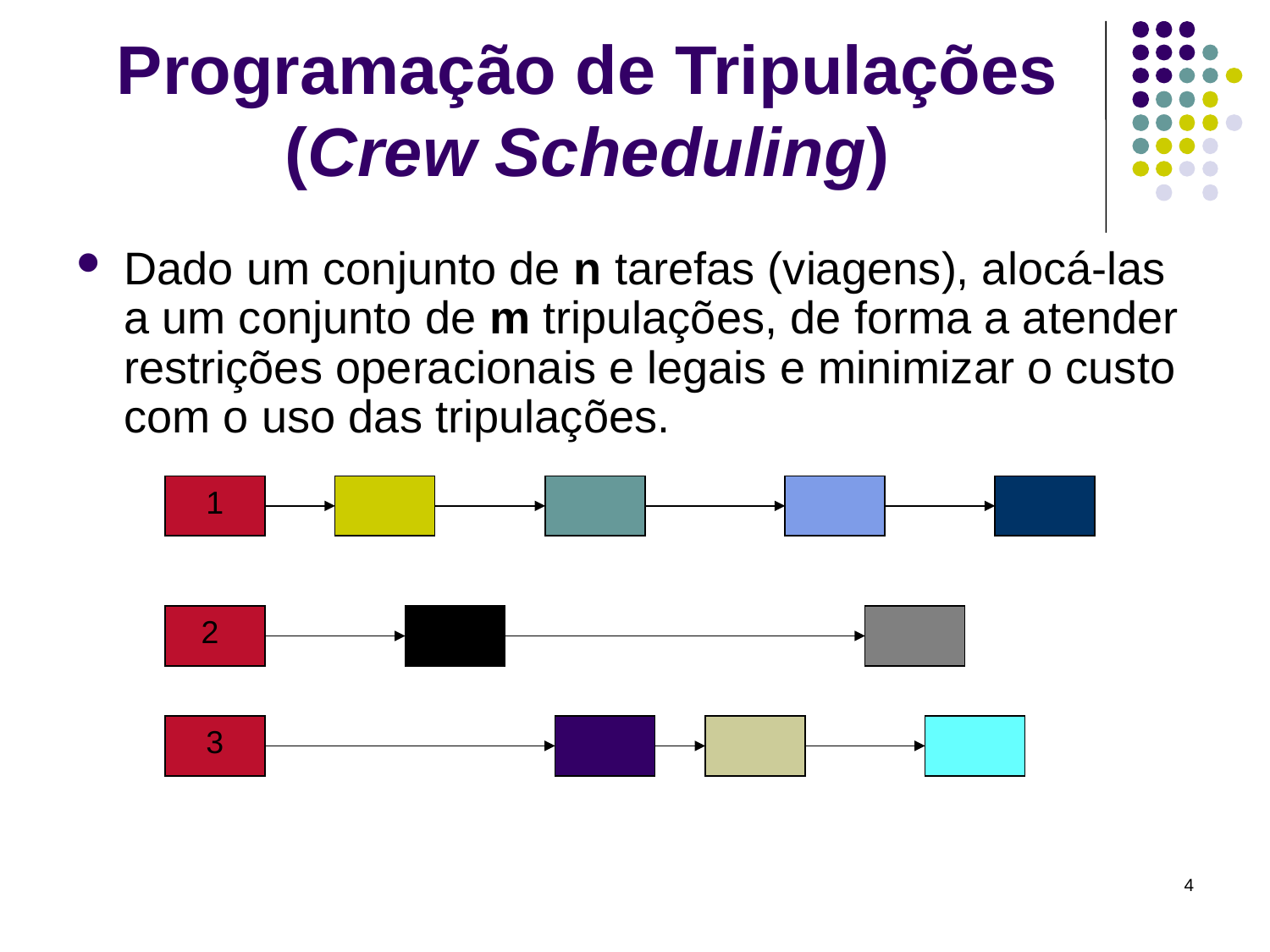

# Programação de Tripulações (Crew Scheduling)
Dado um conjunto de n tarefas (viagens), alocá-las a um conjunto de m tripulações, de forma a atender restrições operacionais e legais e minimizar o custo com o uso das tripulações.

1

2

3

4